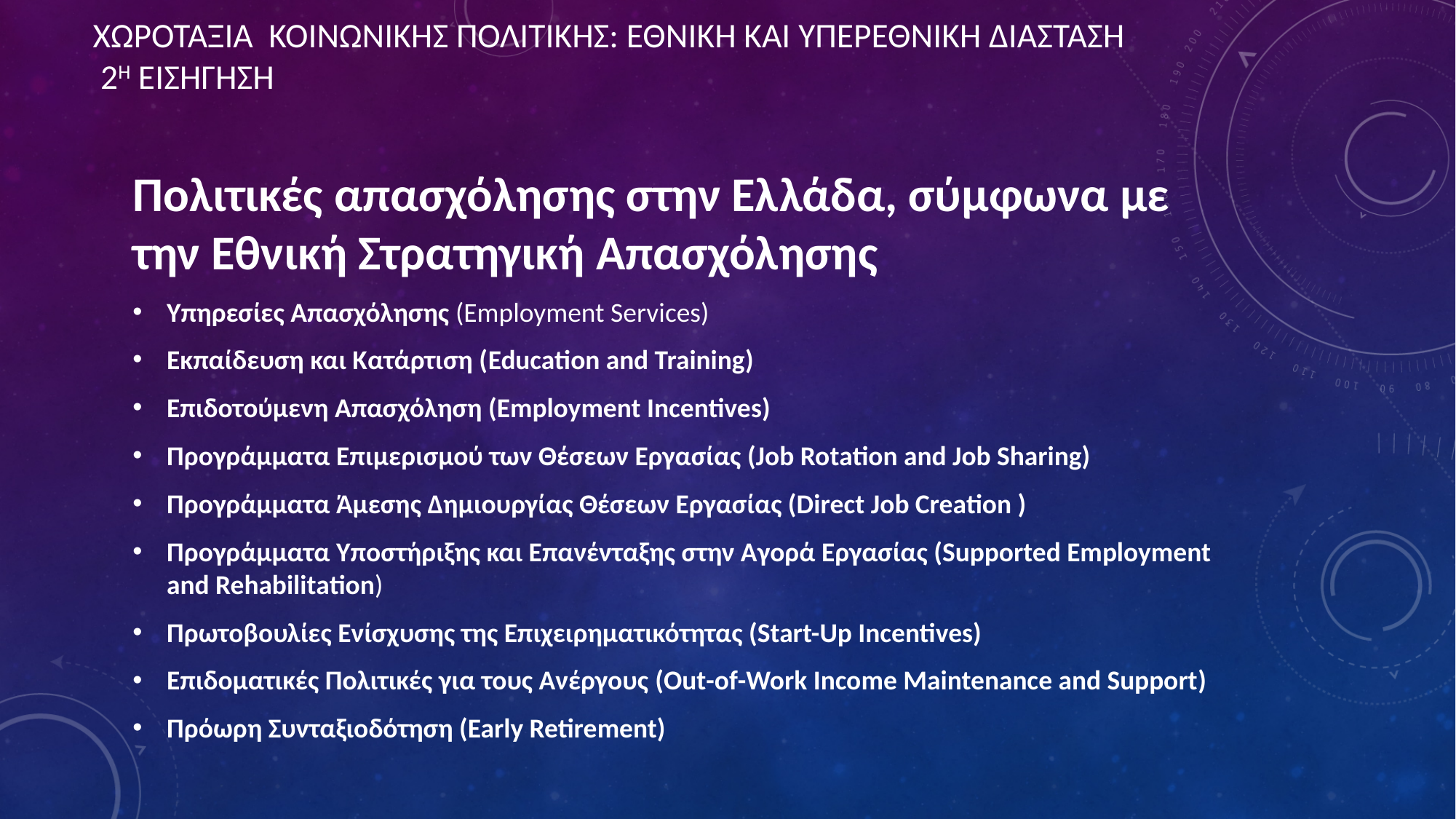

# ΧΩΡΟΤΑΞΙΑ  ΚΟΙΝΩΝΙΚΗΣ ΠΟΛΙΤΙΚΗΣ: εθνικη και υπερεθνικη διασταση 2η ΕΙΣΗΓΗΣΗ

Πολιτικές απασχόλησης στην Ελλάδα, σύμφωνα με την Εθνική Στρατηγική Απασχόλησης
Υπηρεσίες Απασχόλησης (Employment Services)
Εκπαίδευση και Κατάρτιση (Education and Training)
Επιδοτούμενη Απασχόληση (Employment Incentives)
Προγράμματα Επιμερισμού των Θέσεων Εργασίας (Job Rotation and Job Sharing)
Προγράμματα Άμεσης Δημιουργίας Θέσεων Εργασίας (Direct Job Creation )
Προγράμματα Υποστήριξης και Επανένταξης στην Αγορά Εργασίας (Supported Employment and Rehabilitation)
Πρωτοβουλίες Ενίσχυσης της Επιχειρηματικότητας (Start-Up Incentives)
Επιδοματικές Πολιτικές για τους Ανέργους (Out-of-Work Income Maintenance and Support)
Πρόωρη Συνταξιοδότηση (Early Retirement)